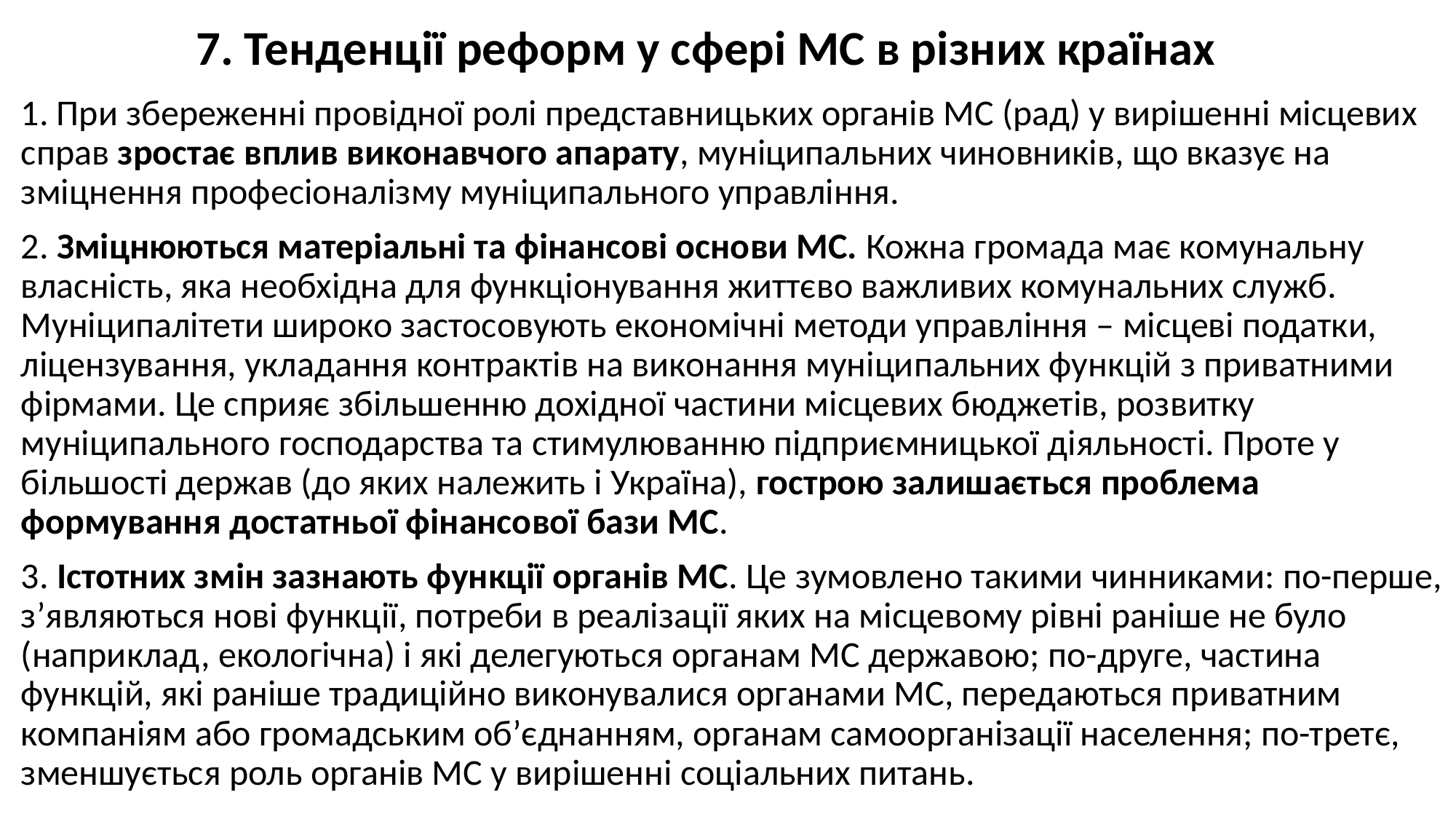

# 7. Тенденції реформ у сфері МС в різних країнах
1. При збереженні провідної ролі представницьких органів МС (рад) у вирішенні місцевих справ зростає вплив виконавчого апарату, муніципальних чиновників, що вказує на зміцнення професіоналізму муніципального управління.
2. Зміцнюються матеріальні та фінансові основи МС. Кожна громада має комунальну власність, яка необхідна для функціонування життєво важливих комунальних служб. Муніципалітети широко застосовують економічні методи управління – місцеві податки, ліцензування, укладання контрактів на виконання муніципальних функцій з приватними фірмами. Це сприяє збільшенню дохідної частини місцевих бюджетів, розвитку муніципального господарства та стимулюванню підприємницької діяльності. Проте у більшості держав (до яких належить і Україна), гострою залишається проблема формування достатньої фінансової бази МС.
3. Істотних змін зазнають функції органів МС. Це зумовлено такими чинниками: по-перше, з’являються нові функції, потреби в реалізації яких на місцевому рівні раніше не було (наприклад, екологічна) і які делегуються органам МС державою; по-друге, частина функцій, які раніше традиційно виконувалися органами МС, передаються приватним компаніям або громадським об’єднанням, органам самоорганізації населення; по-третє, зменшується роль органів МС у вирішенні соціальних питань.